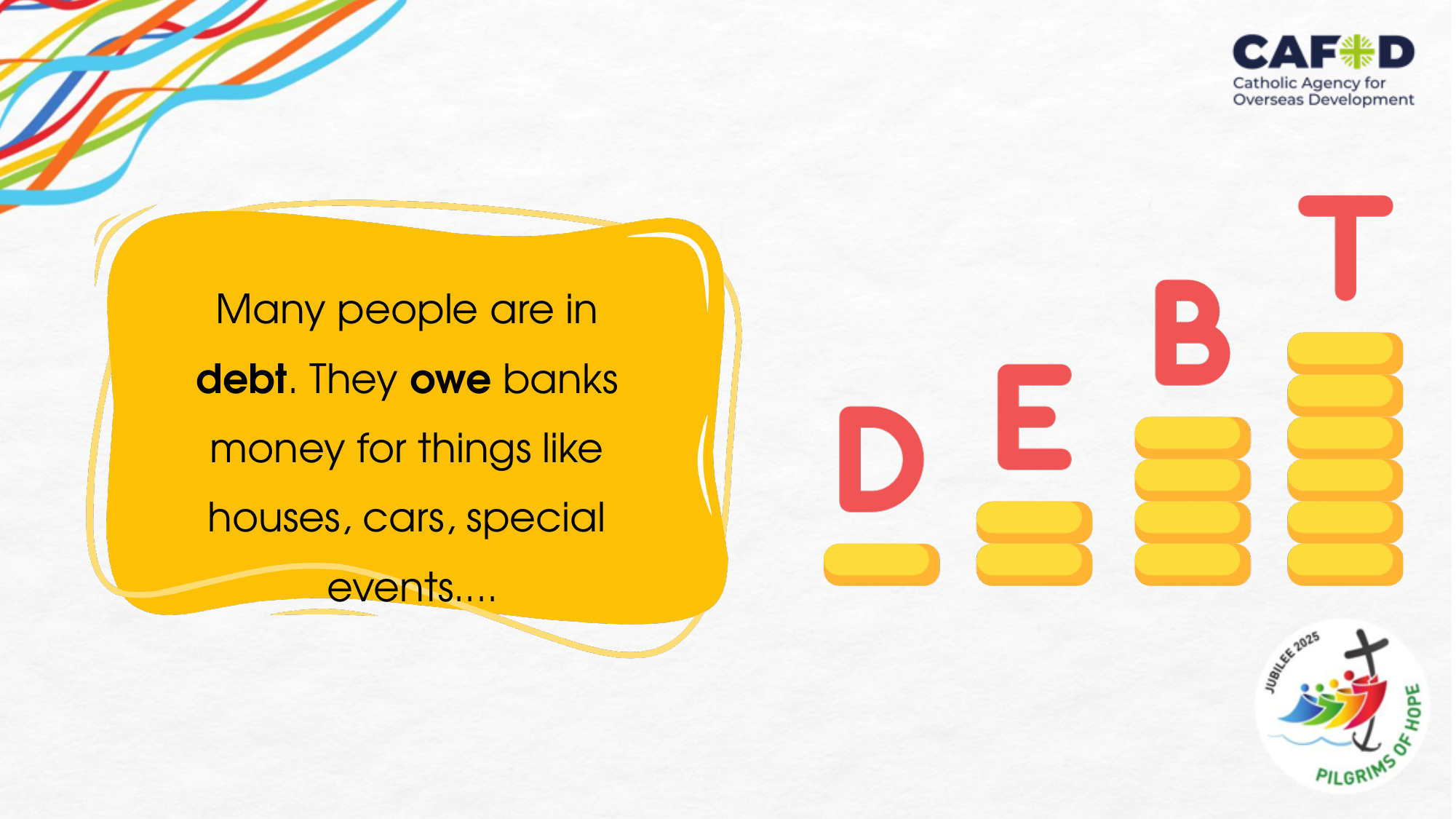

Many people are in
debt. They owe banks
money for things like
houses, cars, special
events....